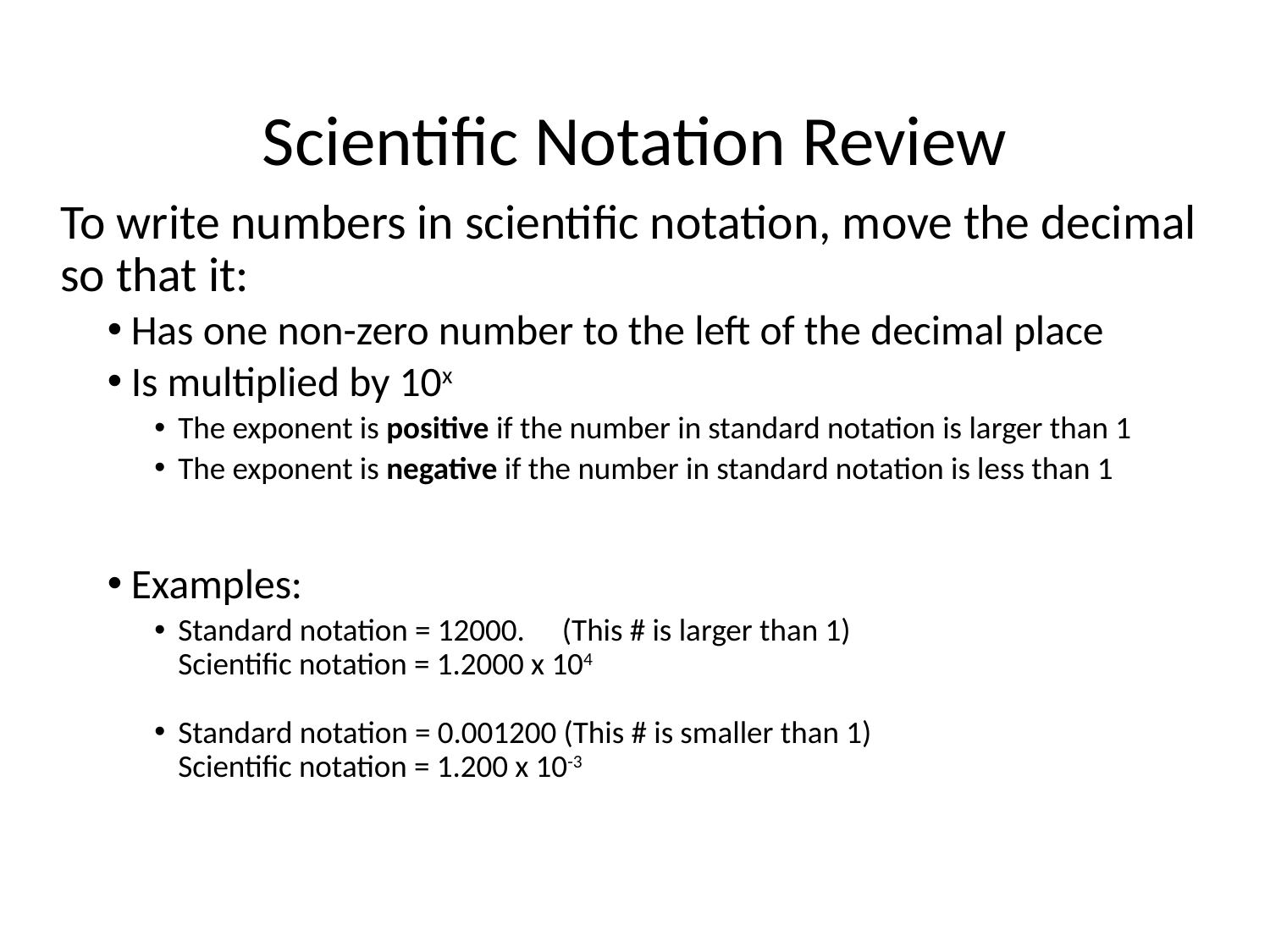

# Scientific Notation Review
To write numbers in scientific notation, move the decimal so that it:
Has one non-zero number to the left of the decimal place
Is multiplied by 10x
The exponent is positive if the number in standard notation is larger than 1
The exponent is negative if the number in standard notation is less than 1

Examples:
Standard notation = 12000.	 (This # is larger than 1)
Scientific notation = 1.2000 x 104
Standard notation = 0.001200 (This # is smaller than 1)
Scientific notation = 1.200 x 10-3